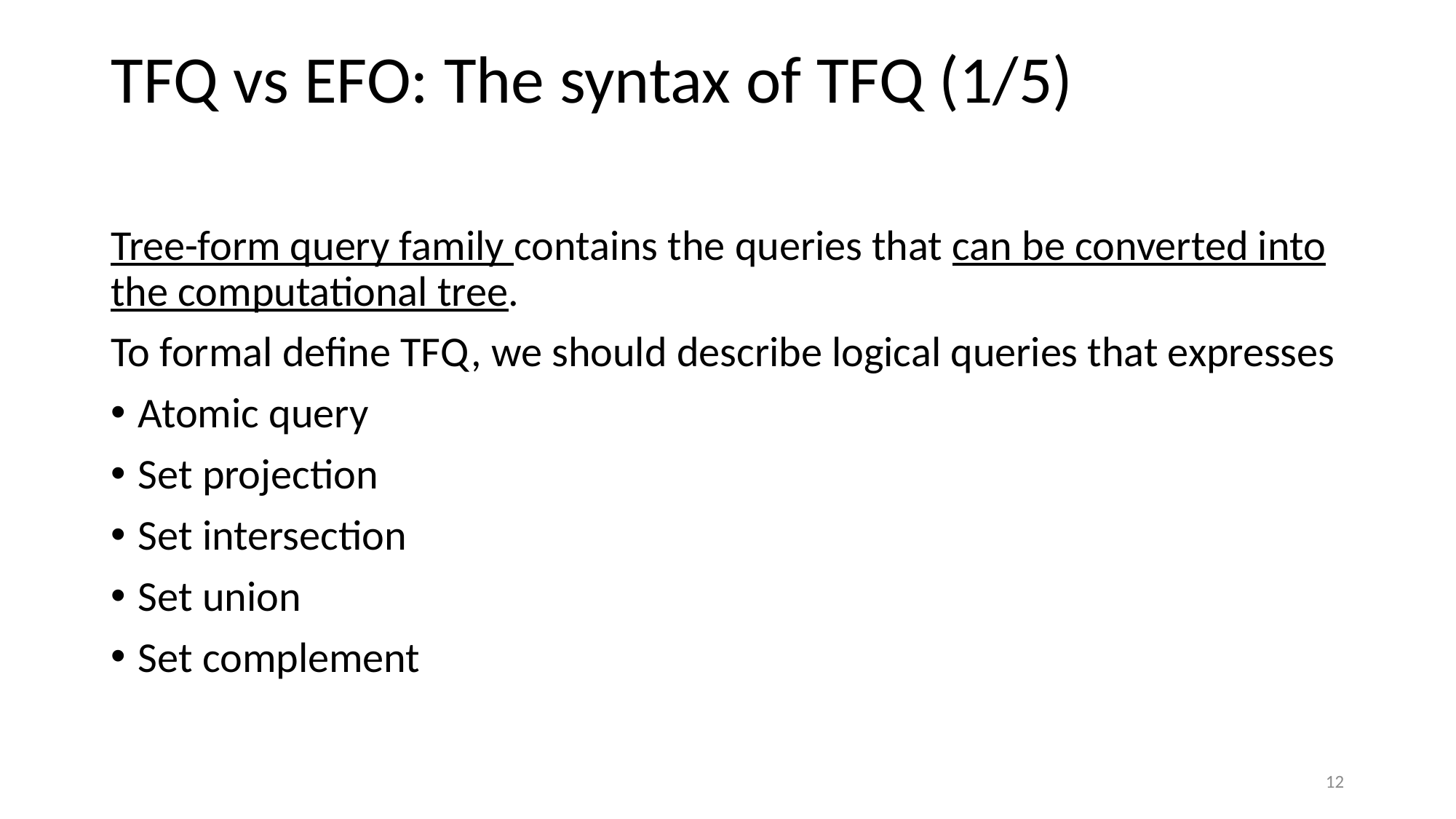

# TFQ vs EFO: The syntax of TFQ (1/5)
Tree-form query family contains the queries that can be converted into the computational tree.
To formal define TFQ, we should describe logical queries that expresses
Atomic query
Set projection
Set intersection
Set union
Set complement
12